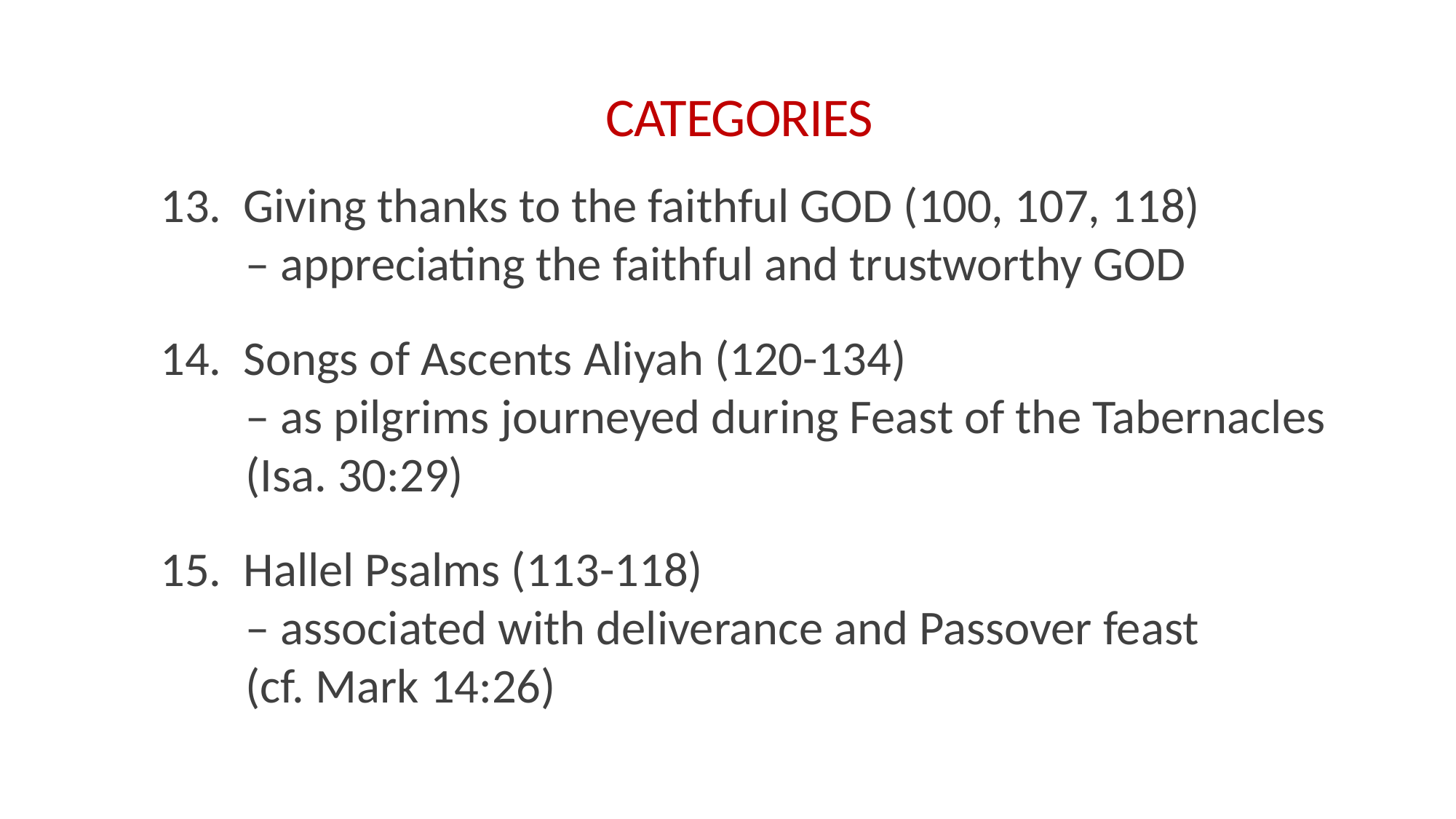

# CATEGORIES
13.  Giving thanks to the faithful GOD (100, 107, 118)
– appreciating the faithful and trustworthy GOD
14.  Songs of Ascents Aliyah (120-134)
– as pilgrims journeyed during Feast of the Tabernacles (Isa. 30:29)
15.  Hallel Psalms (113-118)
– associated with deliverance and Passover feast
(cf. Mark 14:26)